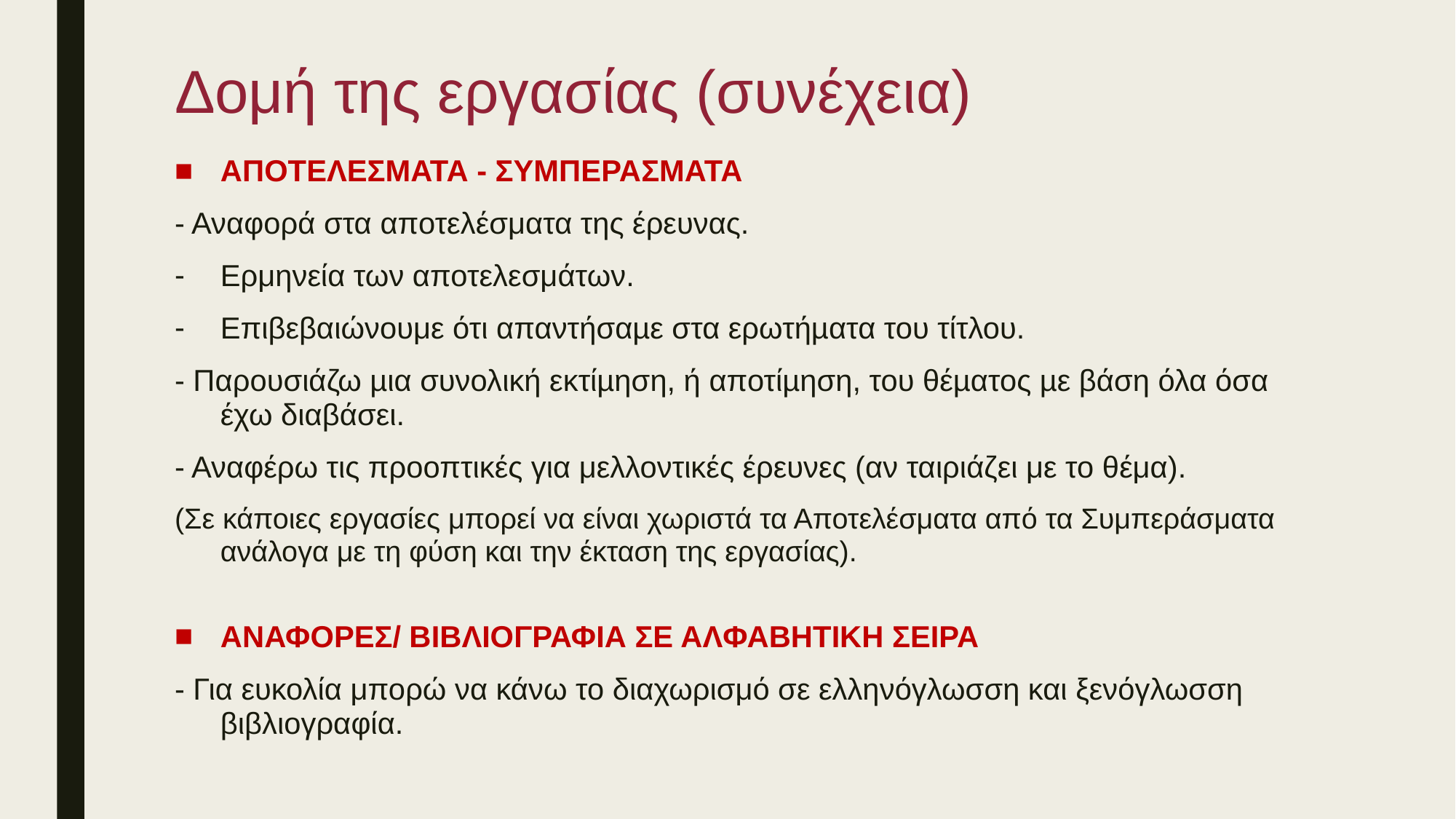

# Δομή της εργασίας (συνέχεια)
ΑΠΟΤΕΛΕΣΜΑΤΑ - ΣΥΜΠΕΡΑΣΜΑΤΑ
- Αναφορά στα αποτελέσματα της έρευνας.
Ερμηνεία των αποτελεσμάτων.
Επιβεβαιώνουμε ότι απαντήσαµε στα ερωτήµατα του τίτλου.
- Παρουσιάζω µια συνολική εκτίµηση, ή αποτίµηση, του θέµατος µε βάση όλα όσα έχω διαβάσει.
- Αναφέρω τις προοπτικές για μελλοντικές έρευνες (αν ταιριάζει με το θέμα).
(Σε κάποιες εργασίες μπορεί να είναι χωριστά τα Αποτελέσματα από τα Συμπεράσματα ανάλογα με τη φύση και την έκταση της εργασίας).

ΑΝΑΦΟΡΕΣ/ ΒΙΒΛΙΟΓΡΑΦΙΑ ΣΕ ΑΛΦΑΒΗΤΙΚΗ ΣΕΙΡΑ
- Για ευκολία μπορώ να κάνω το διαχωρισμό σε ελληνόγλωσση και ξενόγλωσση βιβλιογραφία.